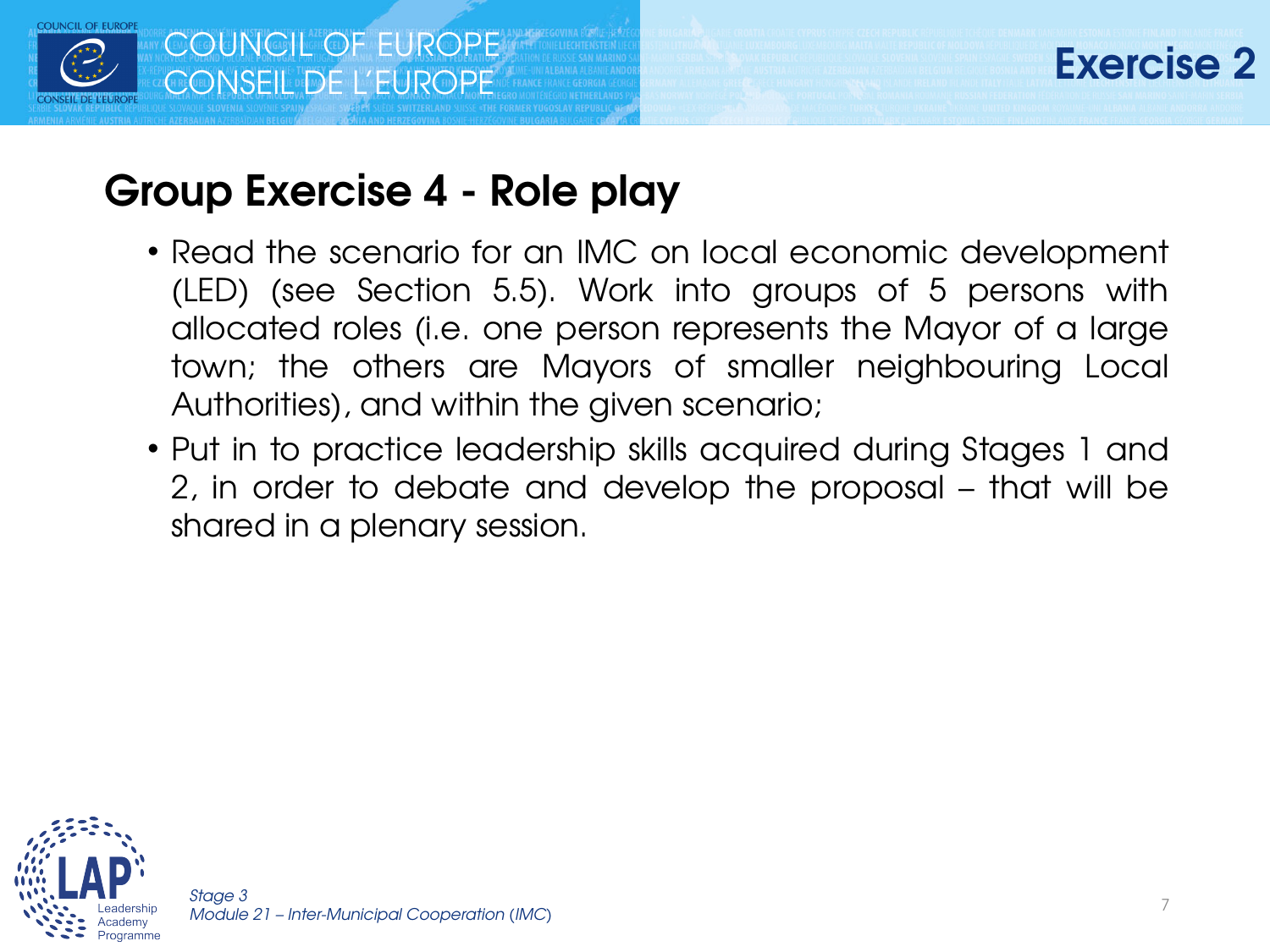

# Exercise 2
Group Exercise 4 - Role play
Read the scenario for an IMC on local economic development (LED) (see Section 5.5). Work into groups of 5 persons with allocated roles (i.e. one person represents the Mayor of a large town; the others are Mayors of smaller neighbouring Local Authorities), and within the given scenario;
Put in to practice leadership skills acquired during Stages 1 and 2, in order to debate and develop the proposal – that will be shared in a plenary session.

Stage 3
Module 21 – Inter-Municipal Cooperation (IMC)
7